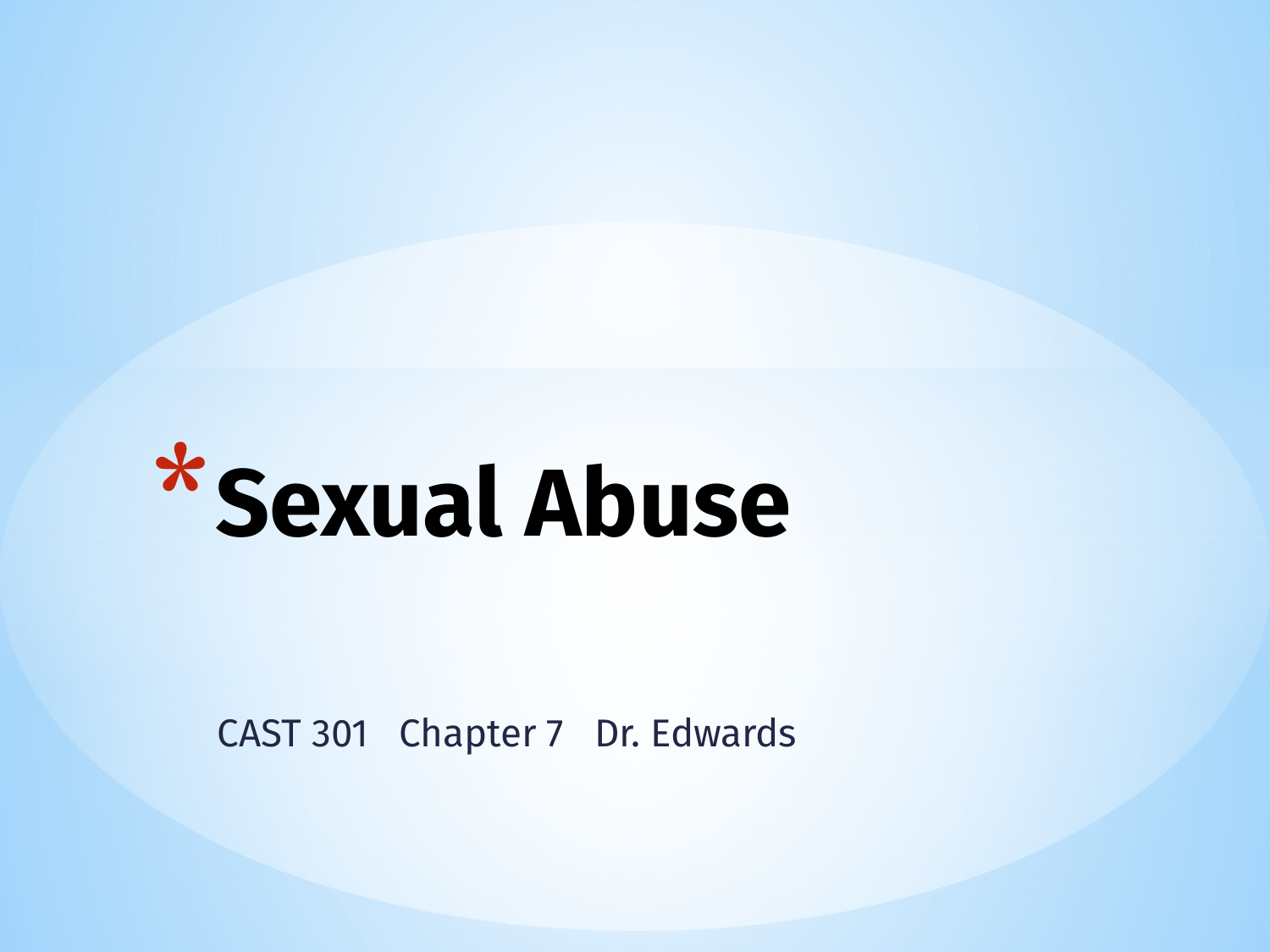

# Sexual Abuse
CAST 301   Chapter 7   Dr. Edwards